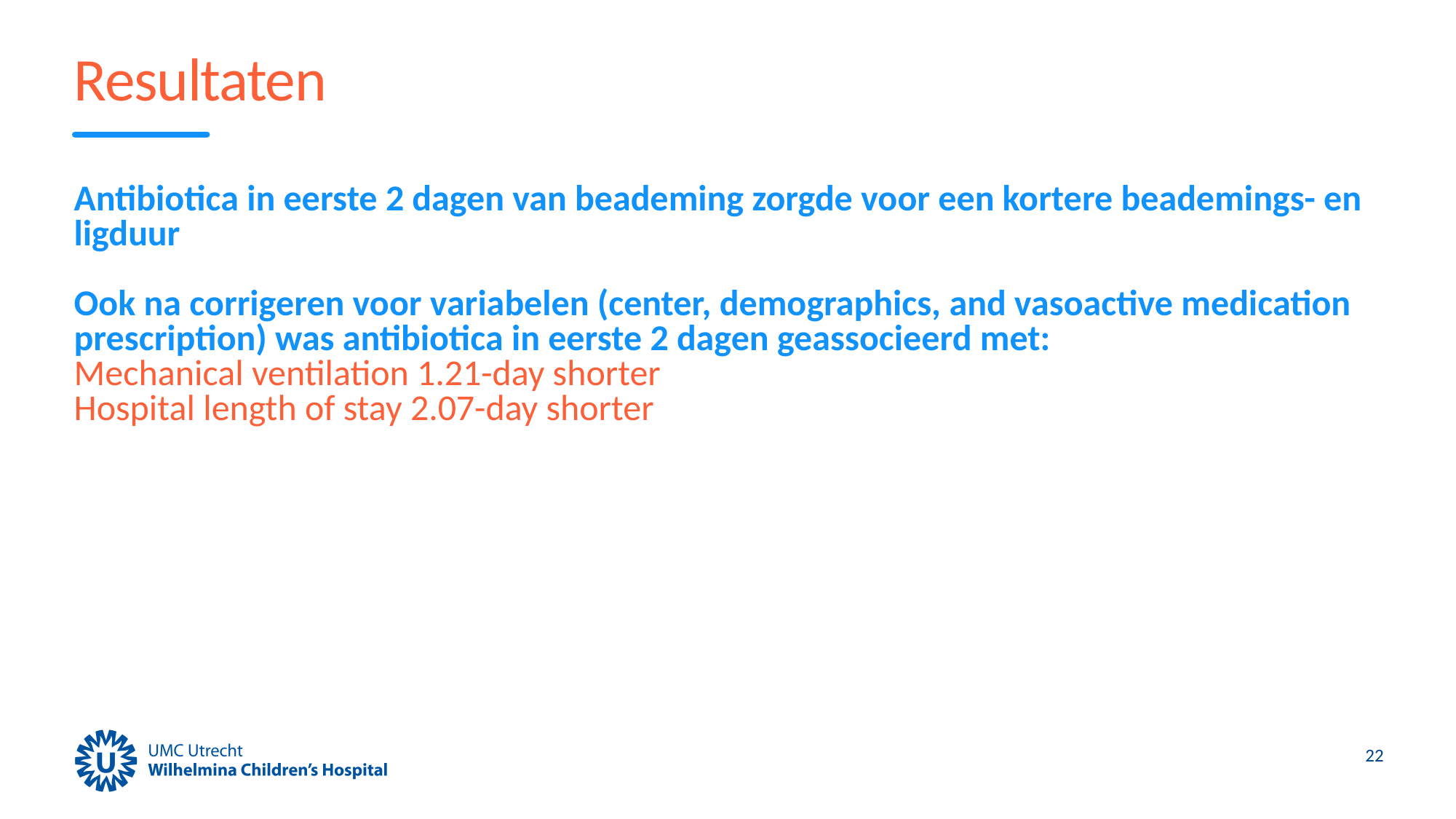

# Resultaten
Antibiotica in eerste 2 dagen van beademing zorgde voor een kortere beademings- en ligduur

Ook na corrigeren voor variabelen (center, demographics, and vasoactive medication prescription) was antibiotica in eerste 2 dagen geassocieerd met:
Mechanical ventilation 1.21-day shorter
Hospital length of stay 2.07-day shorter

22